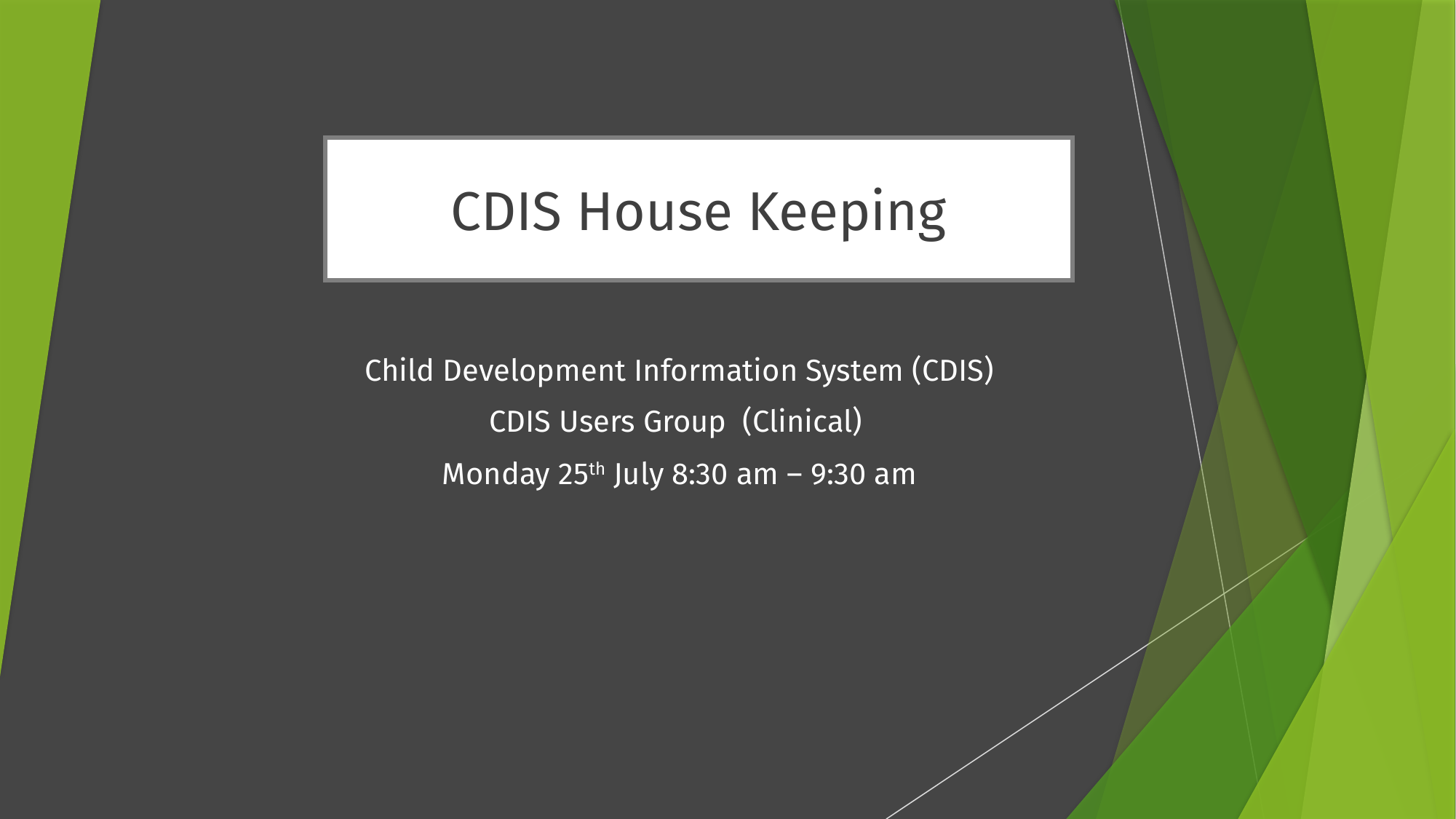

# CDIS House Keeping
Child Development Information System (CDIS)
CDIS Users Group  (Clinical)
Monday 25th July 8:30 am – 9:30 am